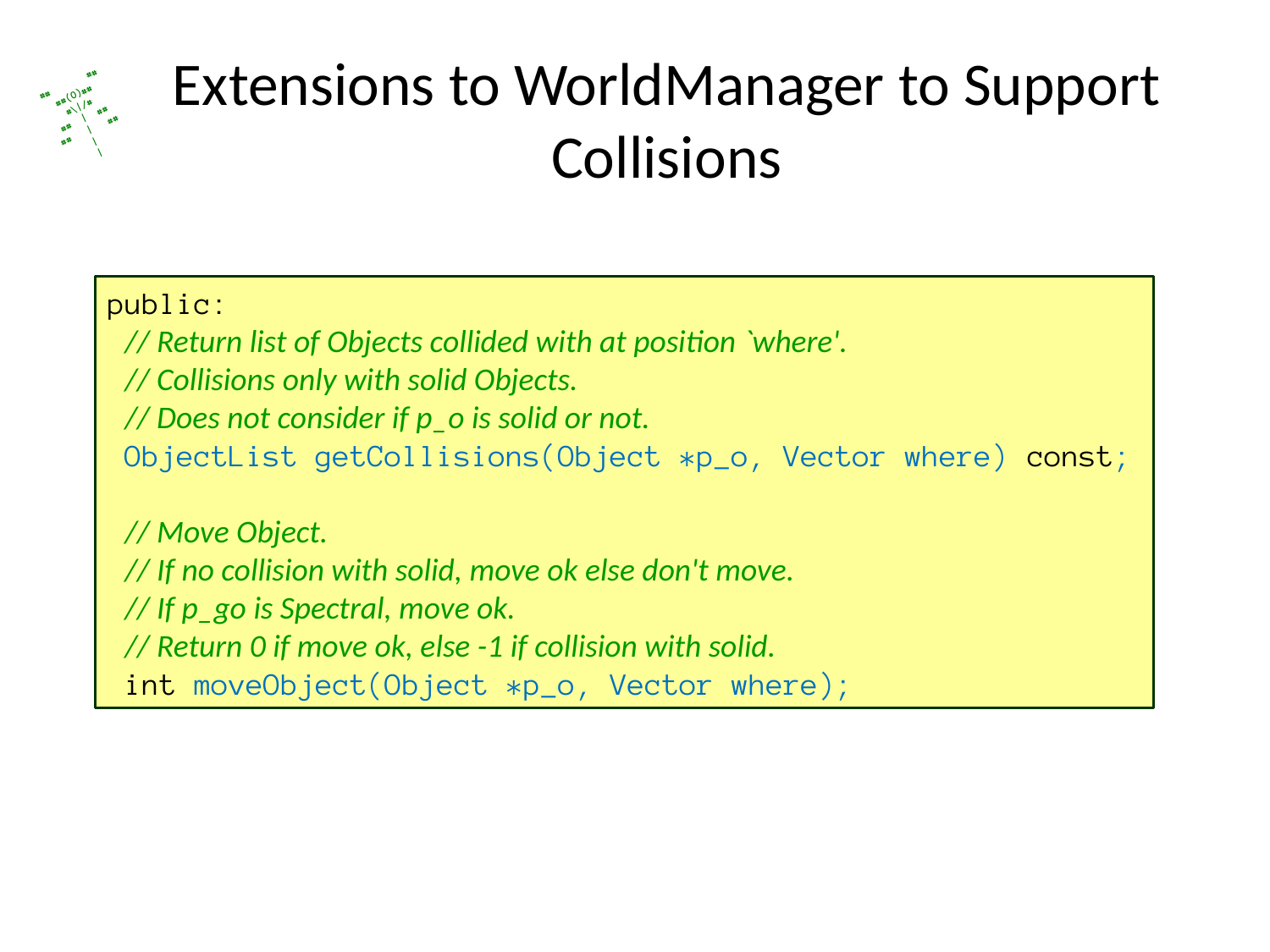

# Extensions to WorldManager to Support Collisions
public:
 // Return list of Objects collided with at position `where'.
 // Collisions only with solid Objects.
 // Does not consider if p_o is solid or not.
 ObjectList getCollisions(Object *p_o, Vector where) const;

 // Move Object.
 // If no collision with solid, move ok else don't move.
 // If p_go is Spectral, move ok.
 // Return 0 if move ok, else -1 if collision with solid.
 int moveObject(Object *p_o, Vector where);